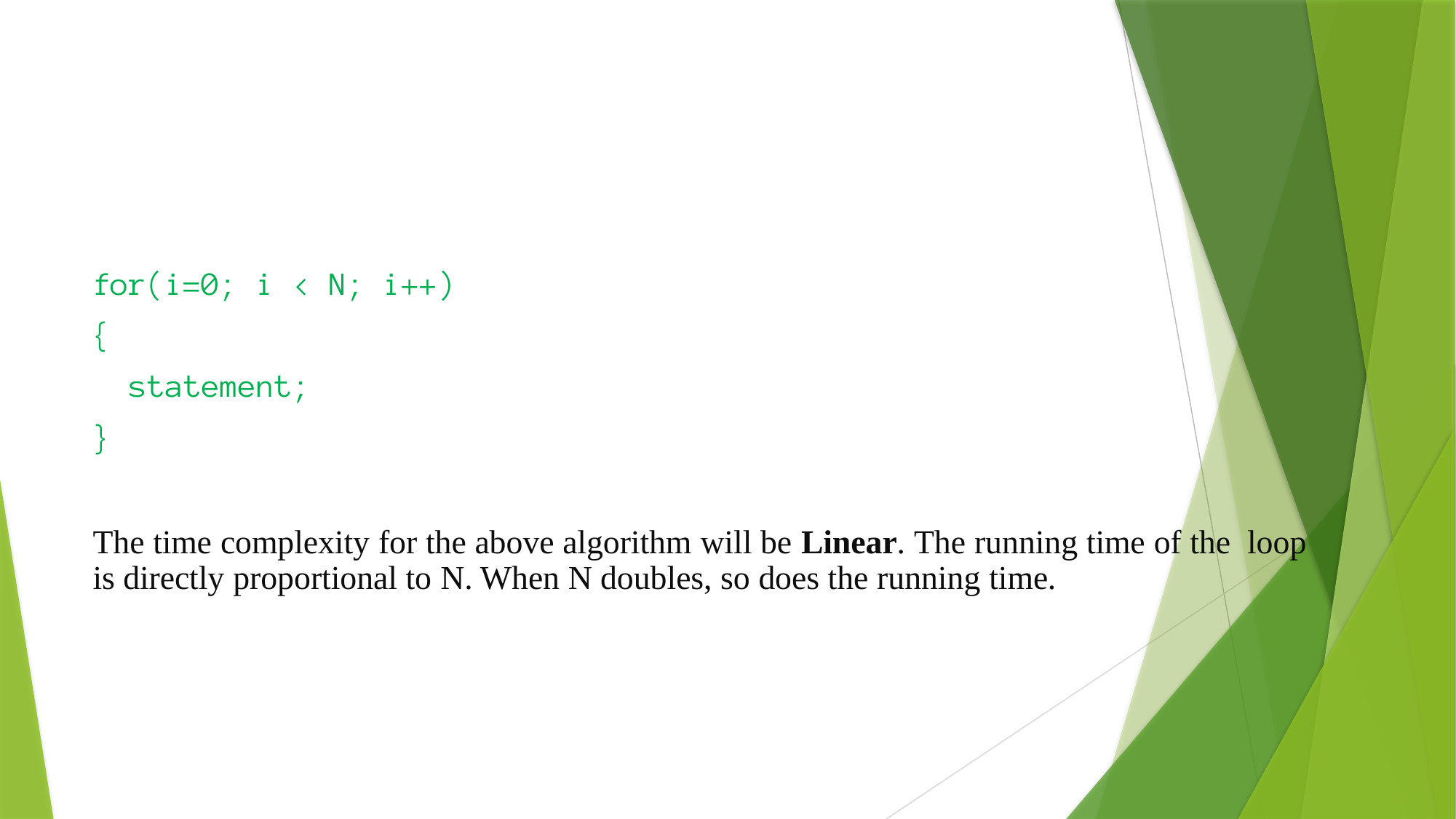

for(i=0; i < N; i++)
{
statement;
}

The time complexity for the above algorithm will be Linear. The running time of the  loop is directly proportional to N. When N doubles, so does the running time.